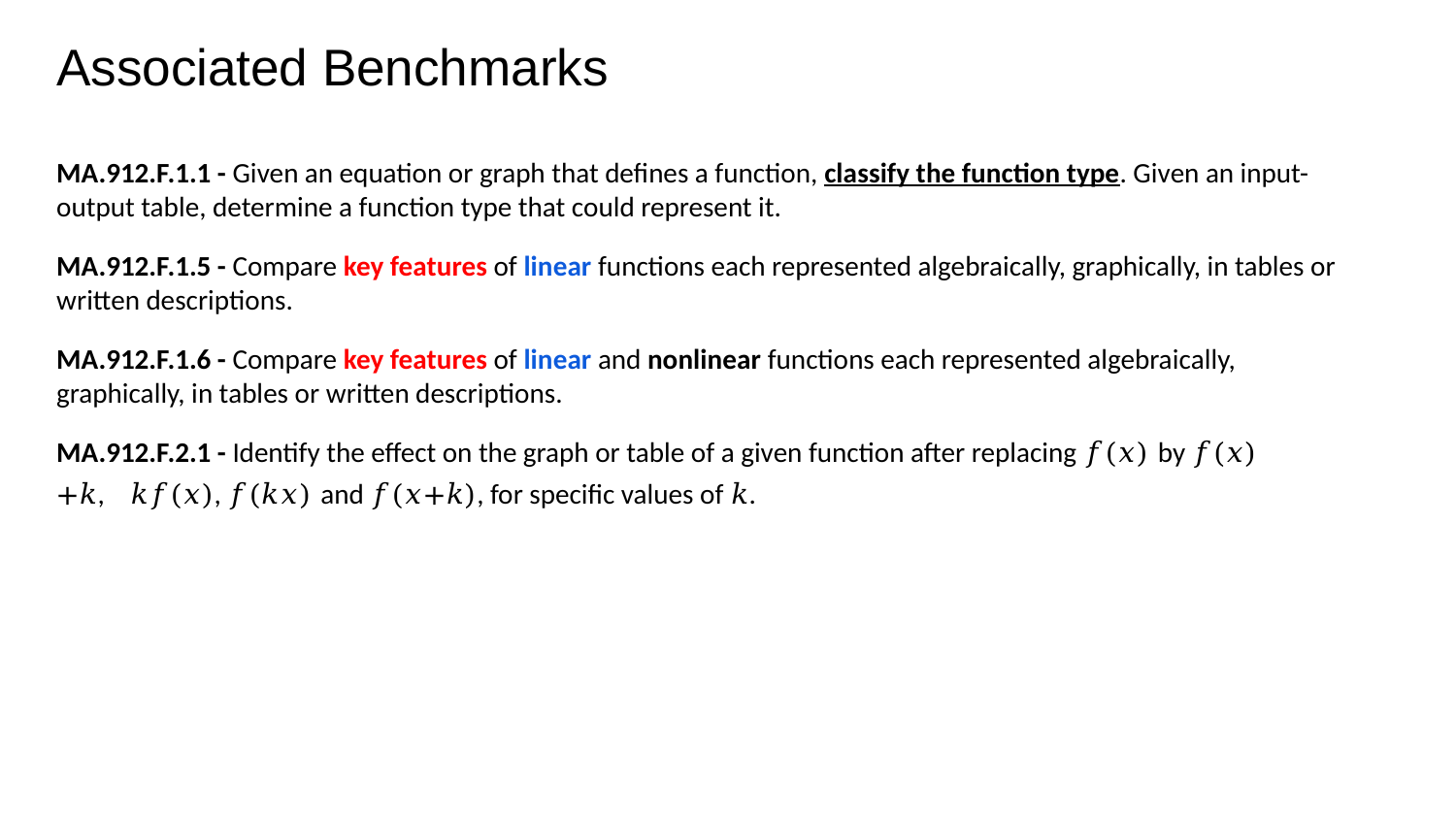

# Associated Benchmarks
MA.912.F.1.1 - Given an equation or graph that defines a function, classify the function type. Given an input-output table, determine a function type that could represent it.

MA.912.F.1.5 - Compare key features of linear functions each represented algebraically, graphically, in tables or written descriptions.

MA.912.F.1.6 - Compare key features of linear and nonlinear functions each represented algebraically, graphically, in tables or written descriptions.

MA.912.F.2.1 - Identify the effect on the graph or table of a given function after replacing 𝑓(𝑥) by 𝑓(𝑥)+𝑘,    𝑘𝑓(𝑥), 𝑓(𝑘𝑥) and 𝑓(𝑥+𝑘), for specific values of 𝑘.